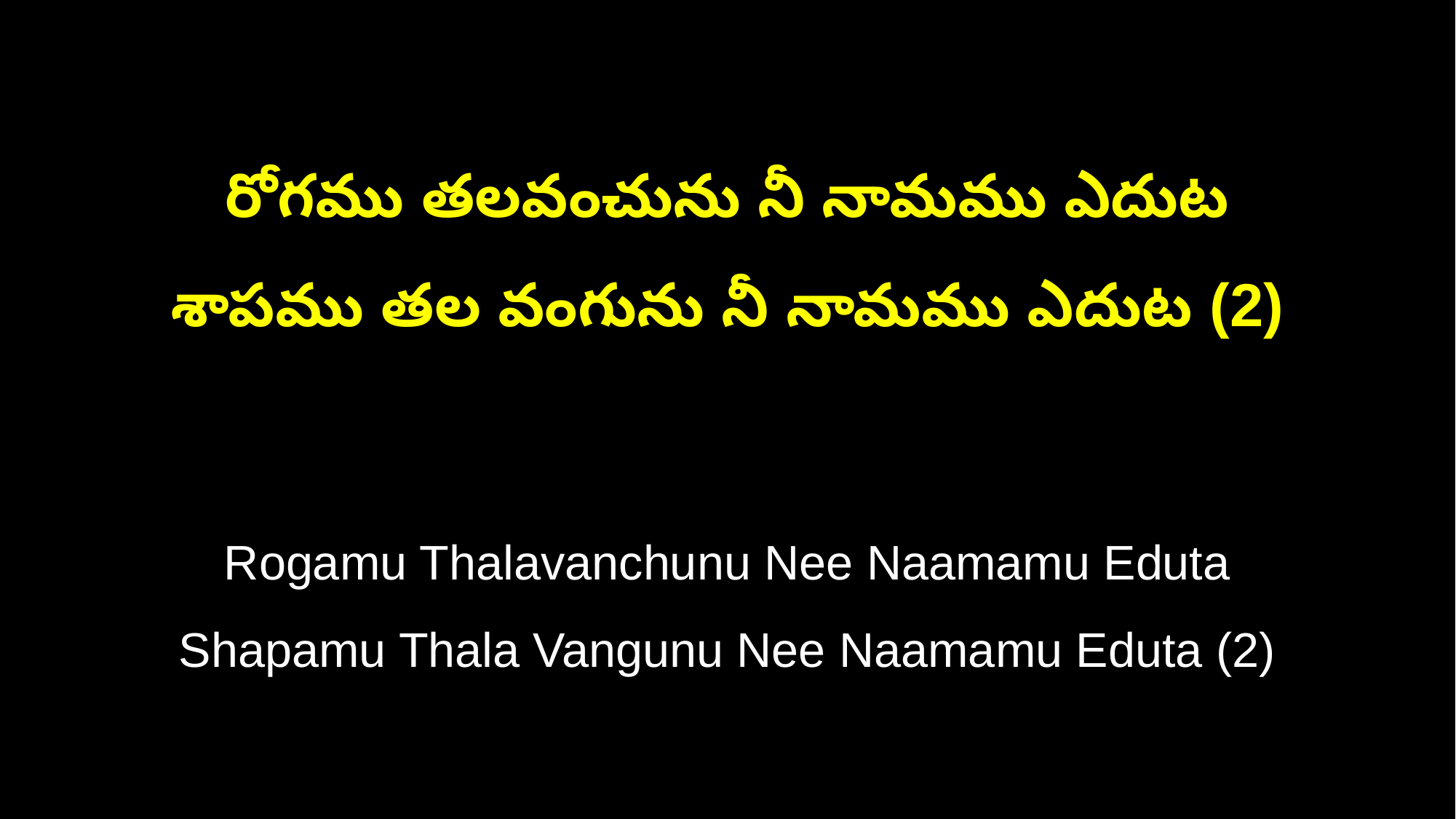

రోగము తలవంచును నీ నామము ఎదుట
శాపము తల వంగును నీ నామము ఎదుట (2)
Rogamu Thalavanchunu Nee Naamamu Eduta
Shapamu Thala Vangunu Nee Naamamu Eduta (2)